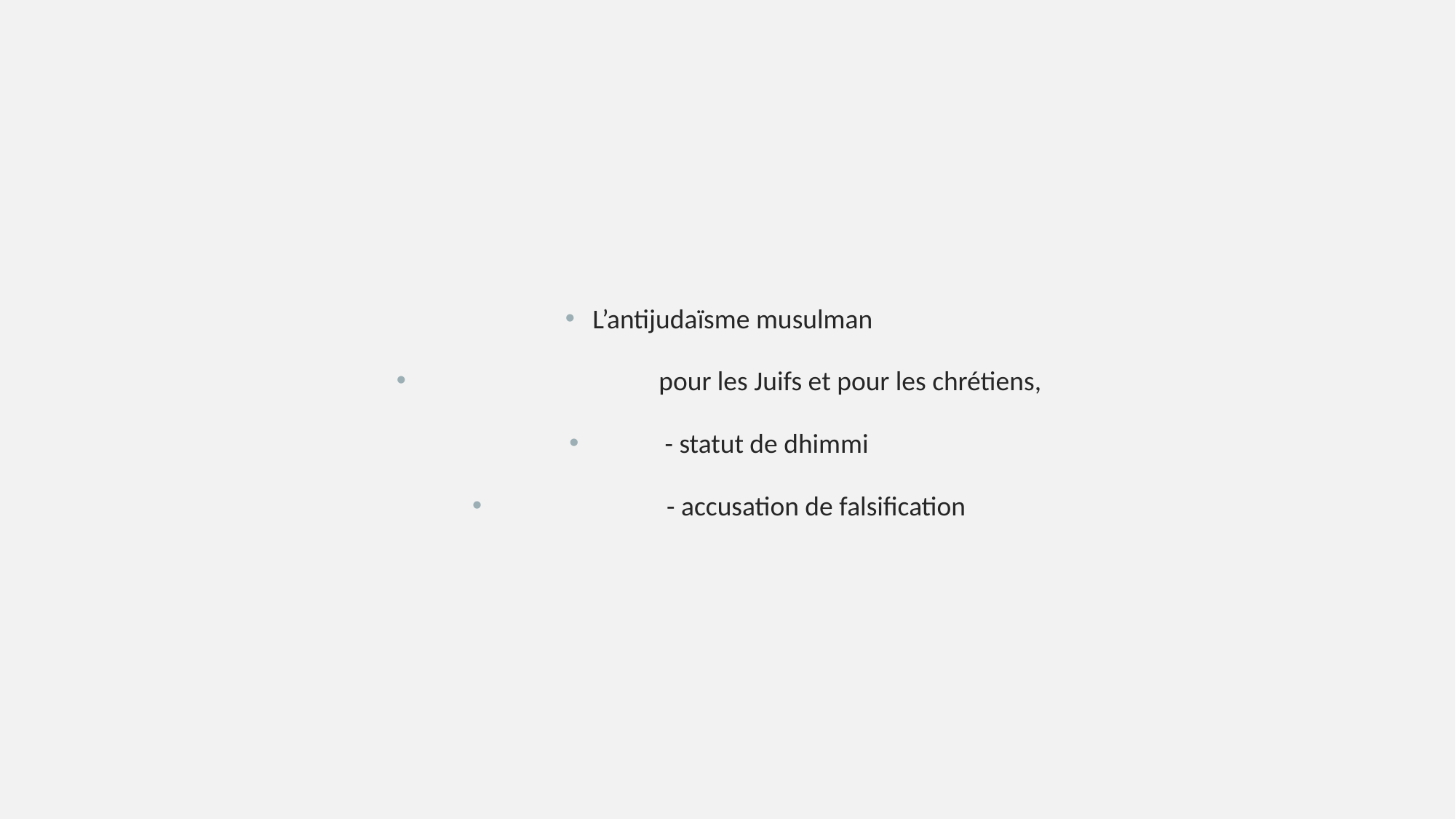

L’antijudaïsme musulman
                                      pour les Juifs et pour les chrétiens,
           - statut de dhimmi
                           - accusation de falsification